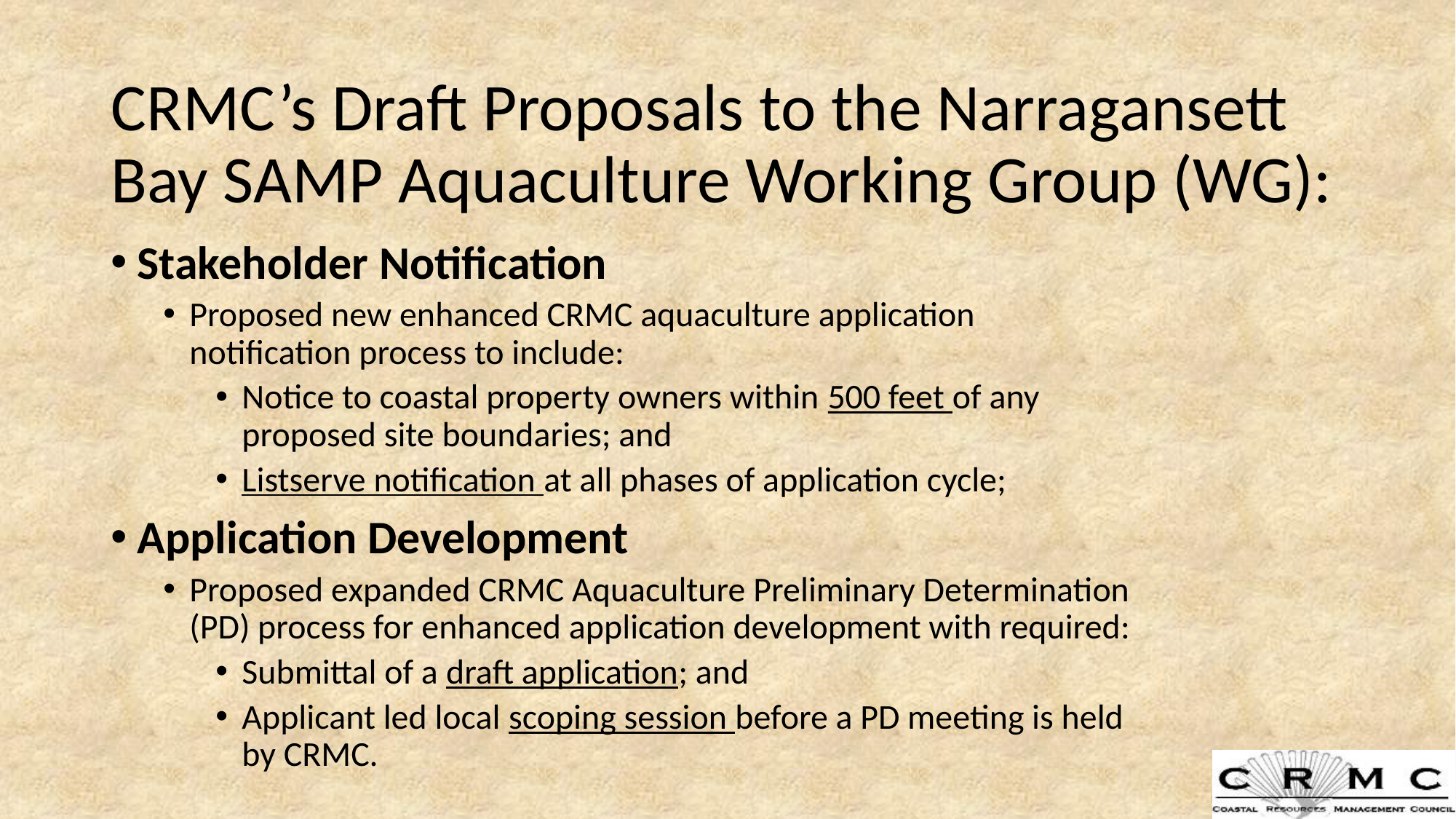

# CRMC’s Draft Proposals to the Narragansett Bay SAMP Aquaculture Working Group (WG):
Stakeholder Notification
Proposed new enhanced CRMC aquaculture application notification process to include:
Notice to coastal property owners within 500 feet of any proposed site boundaries; and
Listserve notification at all phases of application cycle;
Application Development
Proposed expanded CRMC Aquaculture Preliminary Determination (PD) process for enhanced application development with required:
Submittal of a draft application; and
Applicant led local scoping session before a PD meeting is held by CRMC.